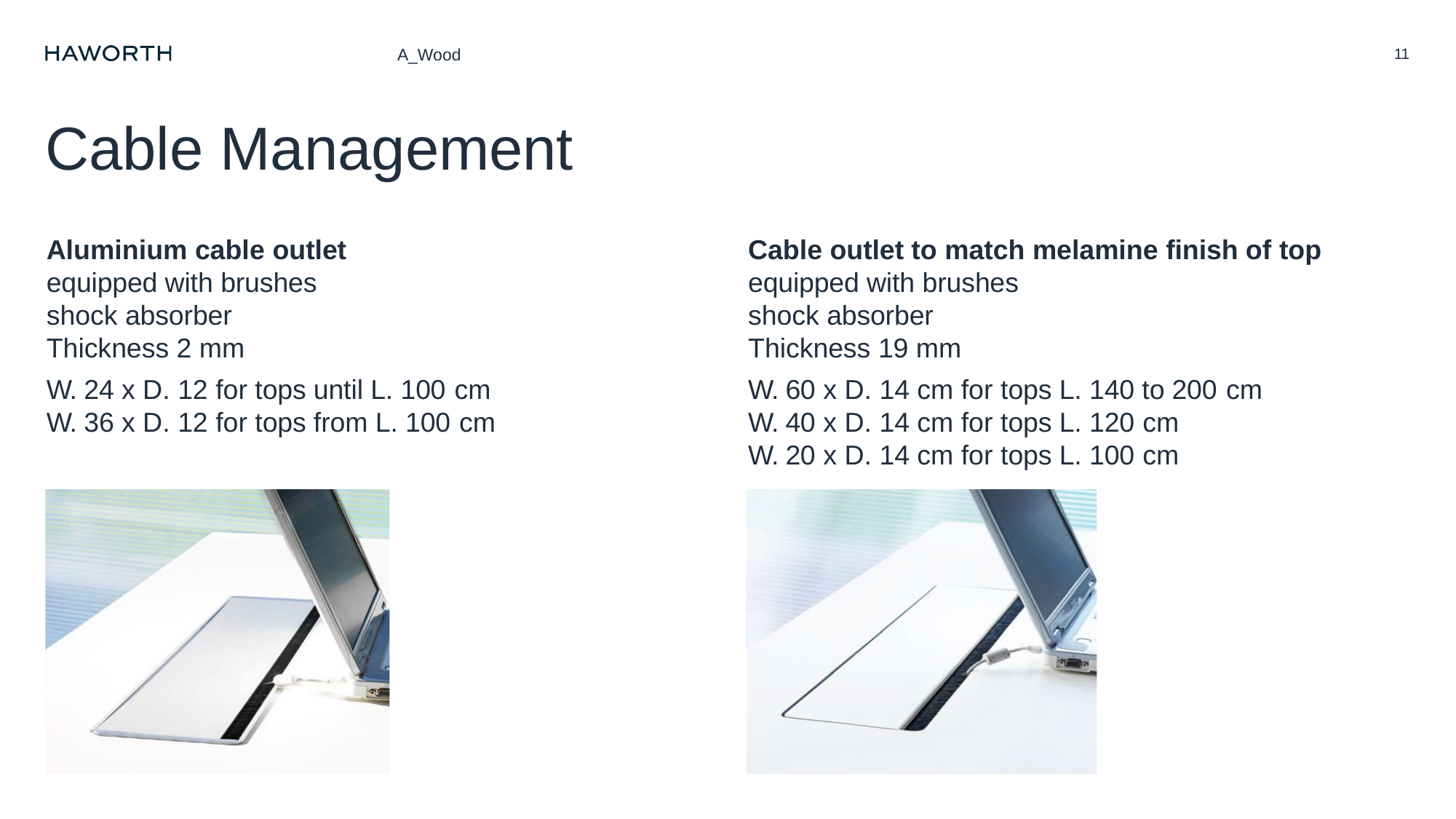

11
A_Wood
# Cable Management
Aluminium cable outlet
equipped with brushes
shock absorber
Thickness 2 mm

W. 24 x D. 12 for tops until L. 100 cm
W. 36 x D. 12 for tops from L. 100 cm

Cable outlet to match melamine finish of top
equipped with brushes
shock absorber
Thickness 19 mm

W. 60 x D. 14 cm for tops L. 140 to 200 cm
W. 40 x D. 14 cm for tops L. 120 cm
W. 20 x D. 14 cm for tops L. 100 cm